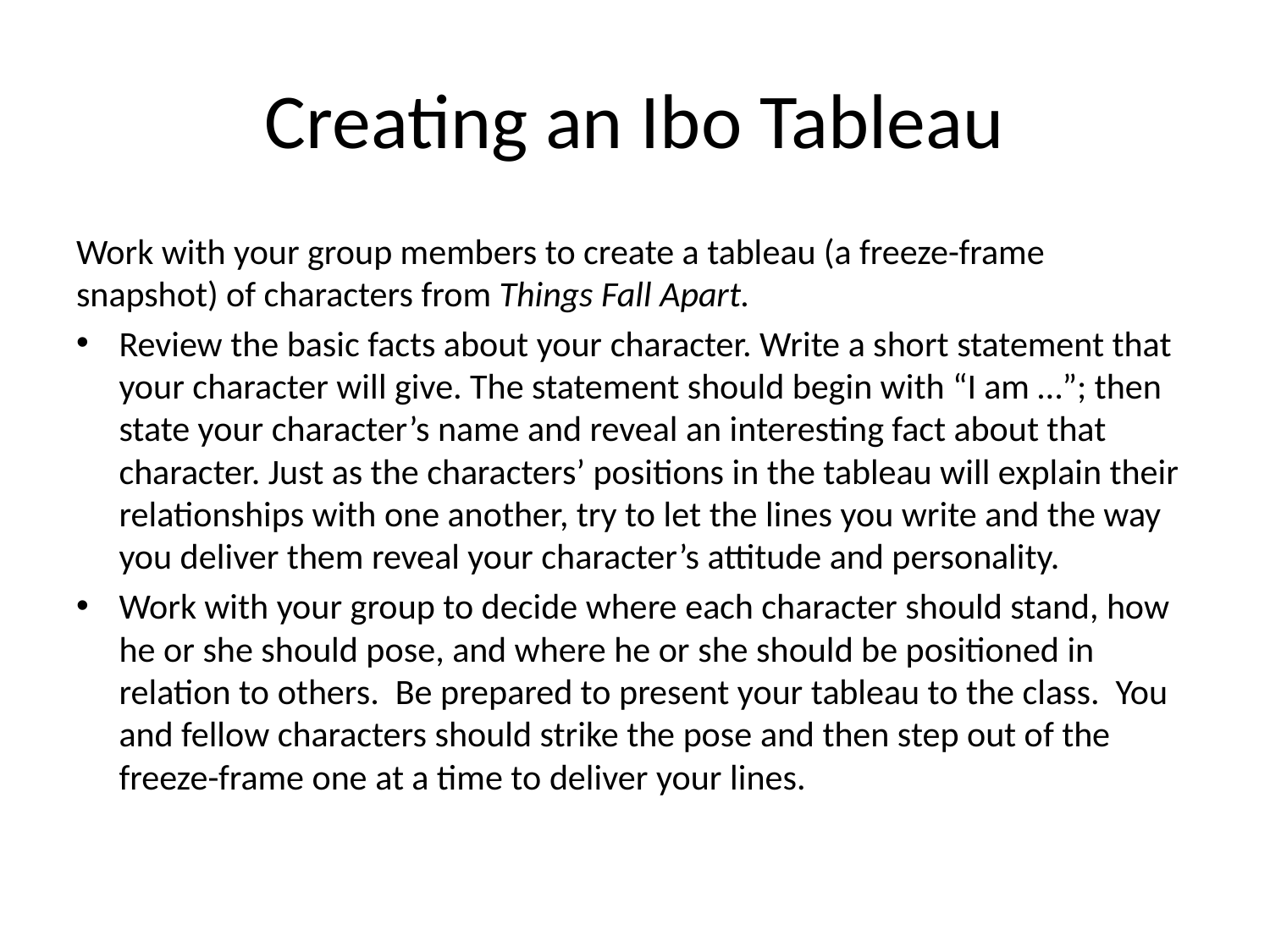

# Creating an Ibo Tableau
Work with your group members to create a tableau (a freeze-frame snapshot) of characters from Things Fall Apart.
Review the basic facts about your character. Write a short statement that your character will give. The statement should begin with “I am …”; then state your character’s name and reveal an interesting fact about that character. Just as the characters’ positions in the tableau will explain their relationships with one another, try to let the lines you write and the way you deliver them reveal your character’s attitude and personality.
Work with your group to decide where each character should stand, how he or she should pose, and where he or she should be positioned in relation to others.  Be prepared to present your tableau to the class.  You and fellow characters should strike the pose and then step out of the freeze-frame one at a time to deliver your lines.